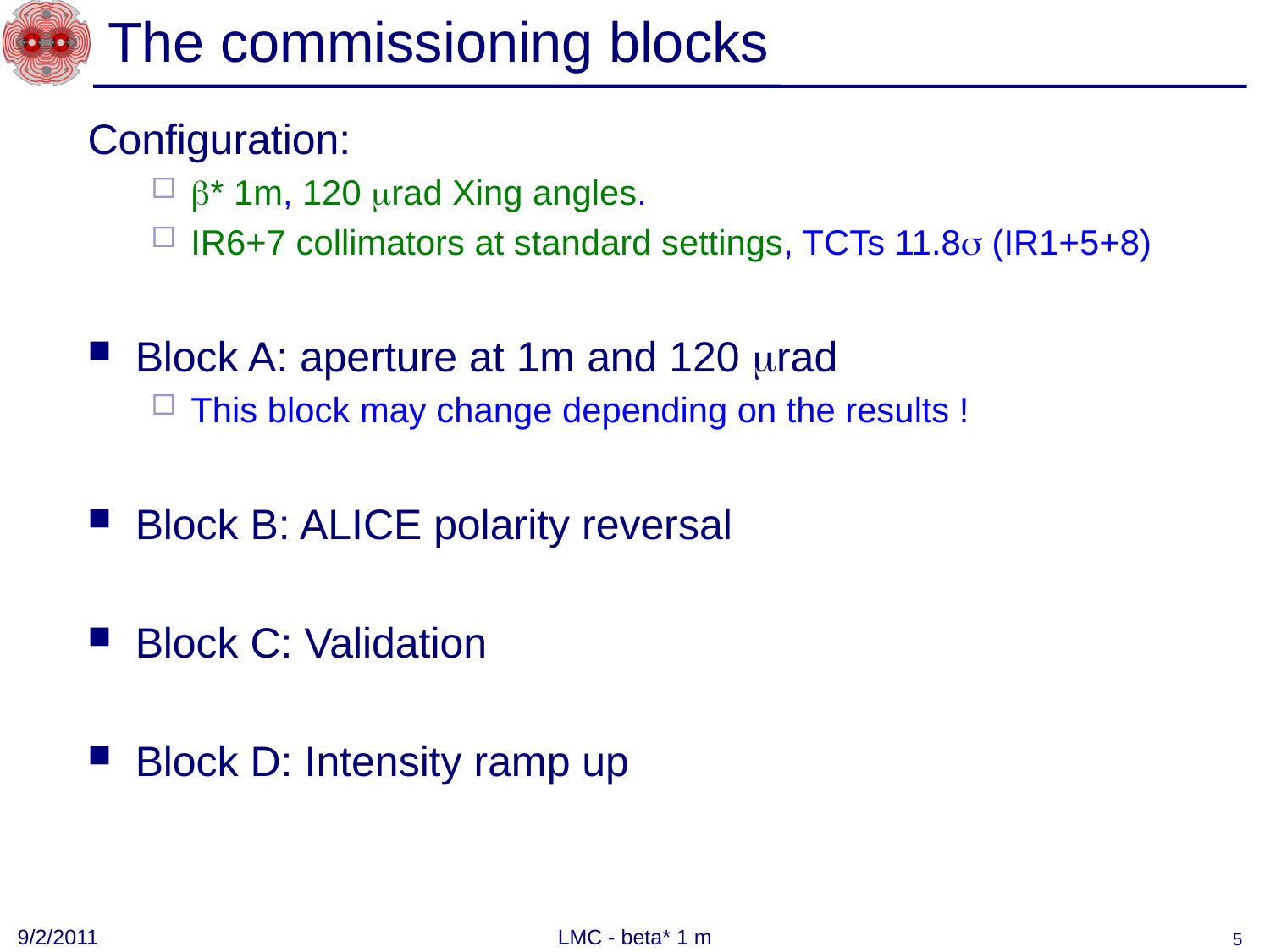

# The commissioning blocks
Configuration:
β* 1m, 120 μrad Xing angles.
IR6+7 collimators at standard settings, TCTs 11.8σ (IR1+5+8)

Block A: aperture at 1m and 120 μrad
This block may change depending on the results !

Block B: ALICE polarity reversal

Block C: Validation

Block D: Intensity ramp up
9/2/2011
LMC - beta* 1 m
5